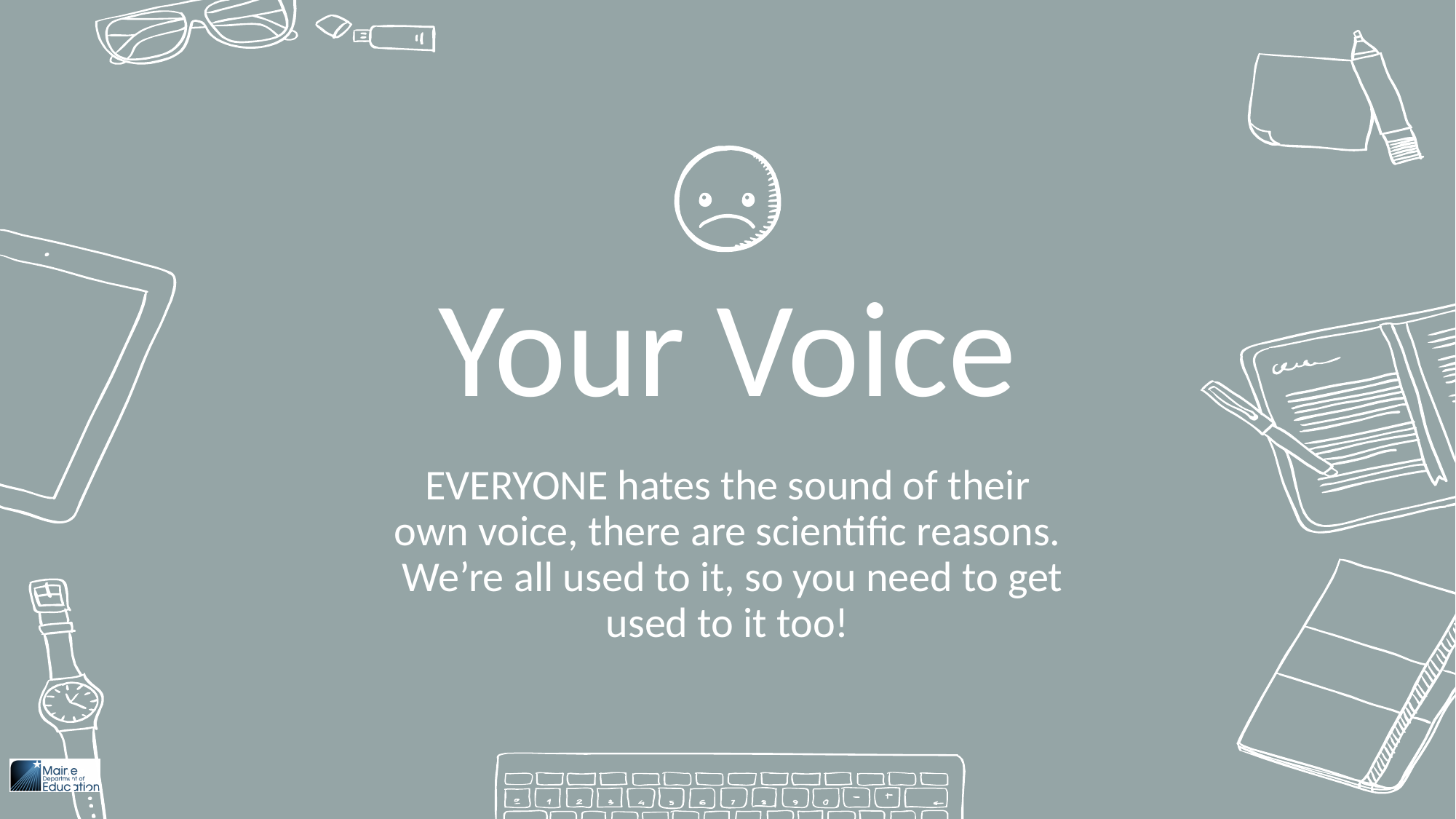

Your Voice
EVERYONE hates the sound of their own voice, there are scientific reasons.  We’re all used to it, so you need to get used to it too!